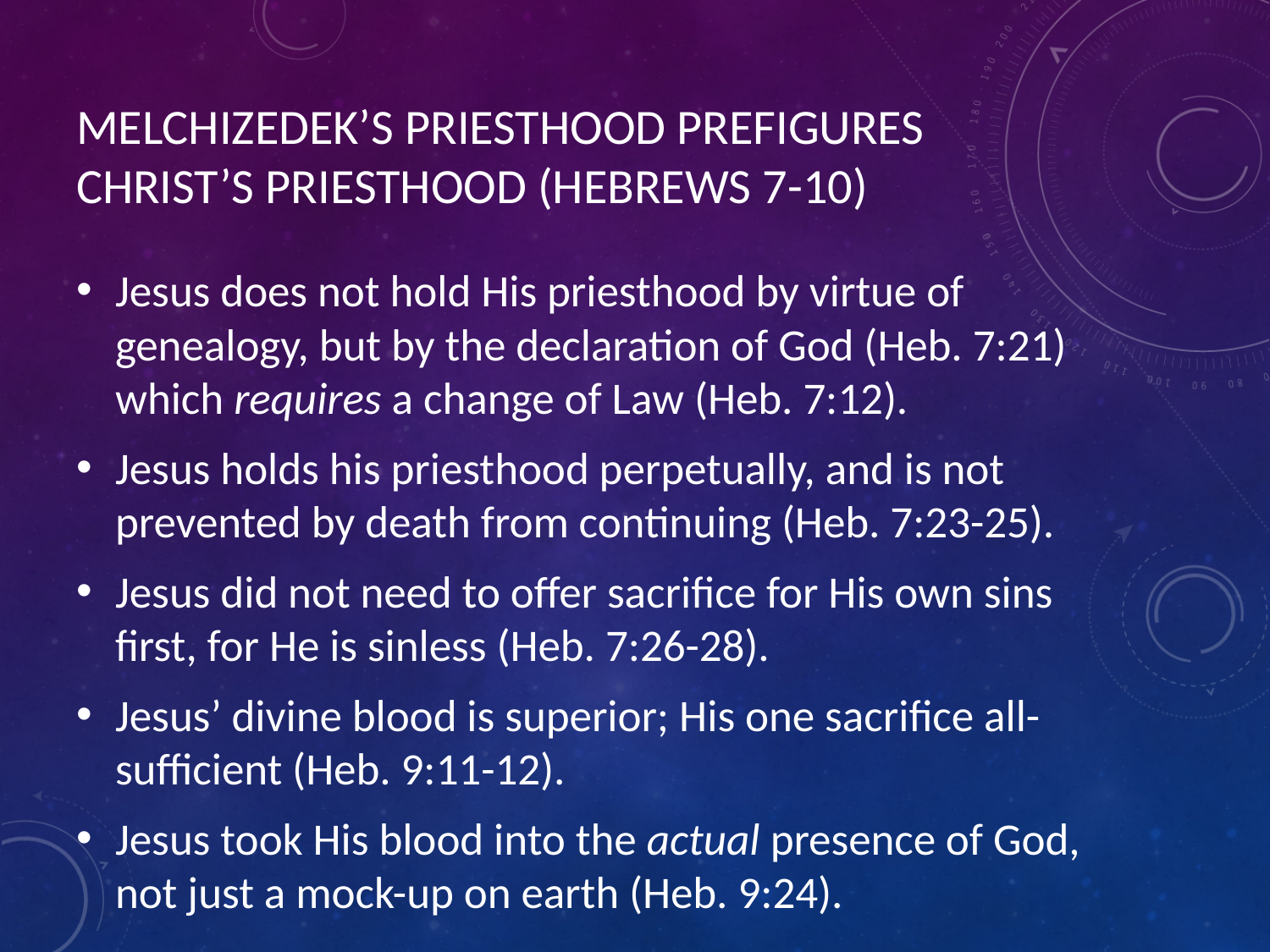

# Melchizedek’s priesthood prefigures    Christ’s priesthood (Hebrews 7-10)
Jesus does not hold His priesthood by virtue of genealogy, but by the declaration of God (Heb. 7:21) which requires a change of Law (Heb. 7:12).
Jesus holds his priesthood perpetually, and is not prevented by death from continuing (Heb. 7:23-25).
Jesus did not need to offer sacrifice for His own sins first, for He is sinless (Heb. 7:26-28).
Jesus’ divine blood is superior; His one sacrifice all-sufficient (Heb. 9:11-12).
Jesus took His blood into the actual presence of God, not just a mock-up on earth (Heb. 9:24).